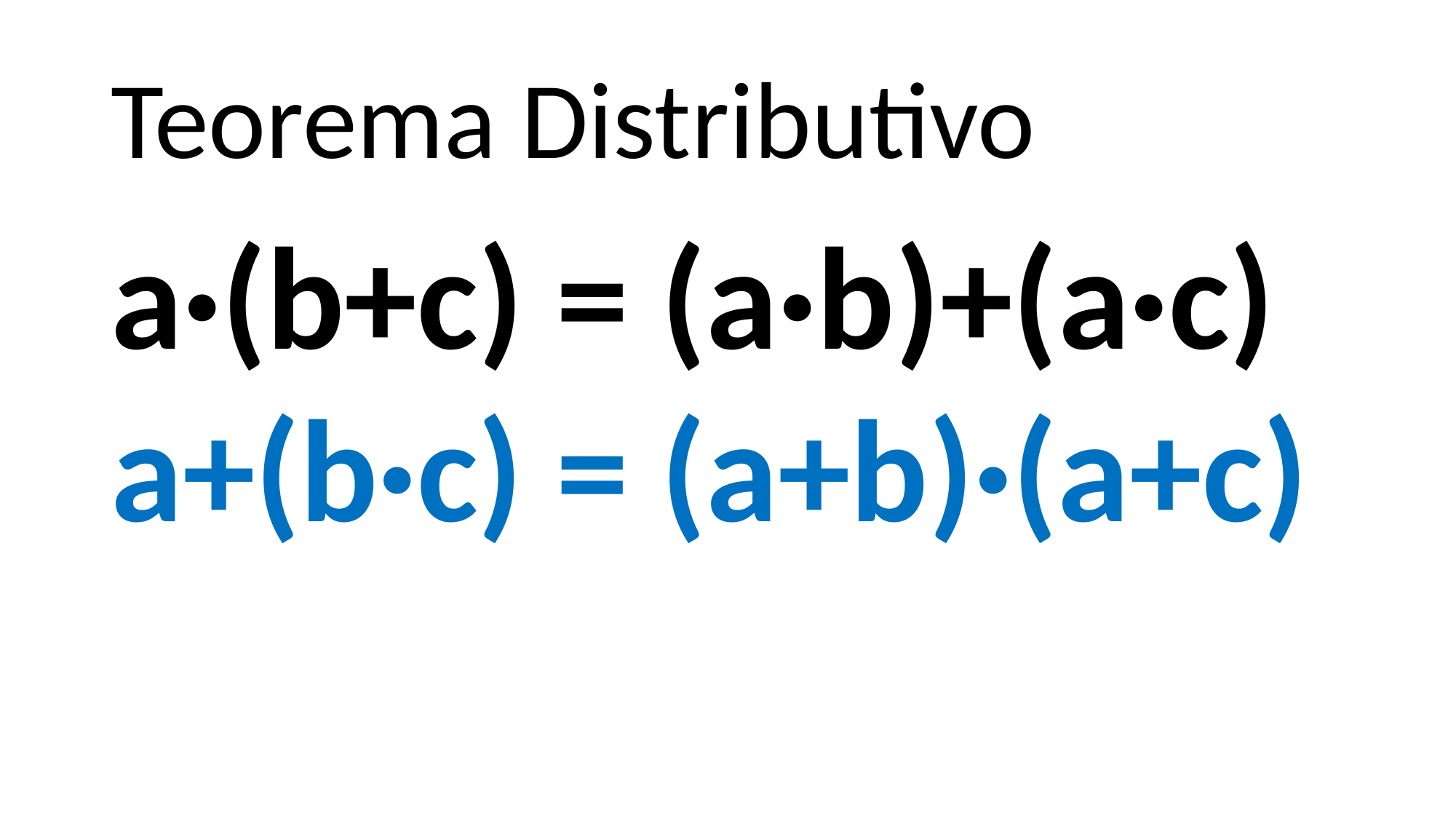

# Teorema Distributivo
a·(b+c) = (a·b)+(a·c)
a+(b·c) = (a+b)·(a+c)